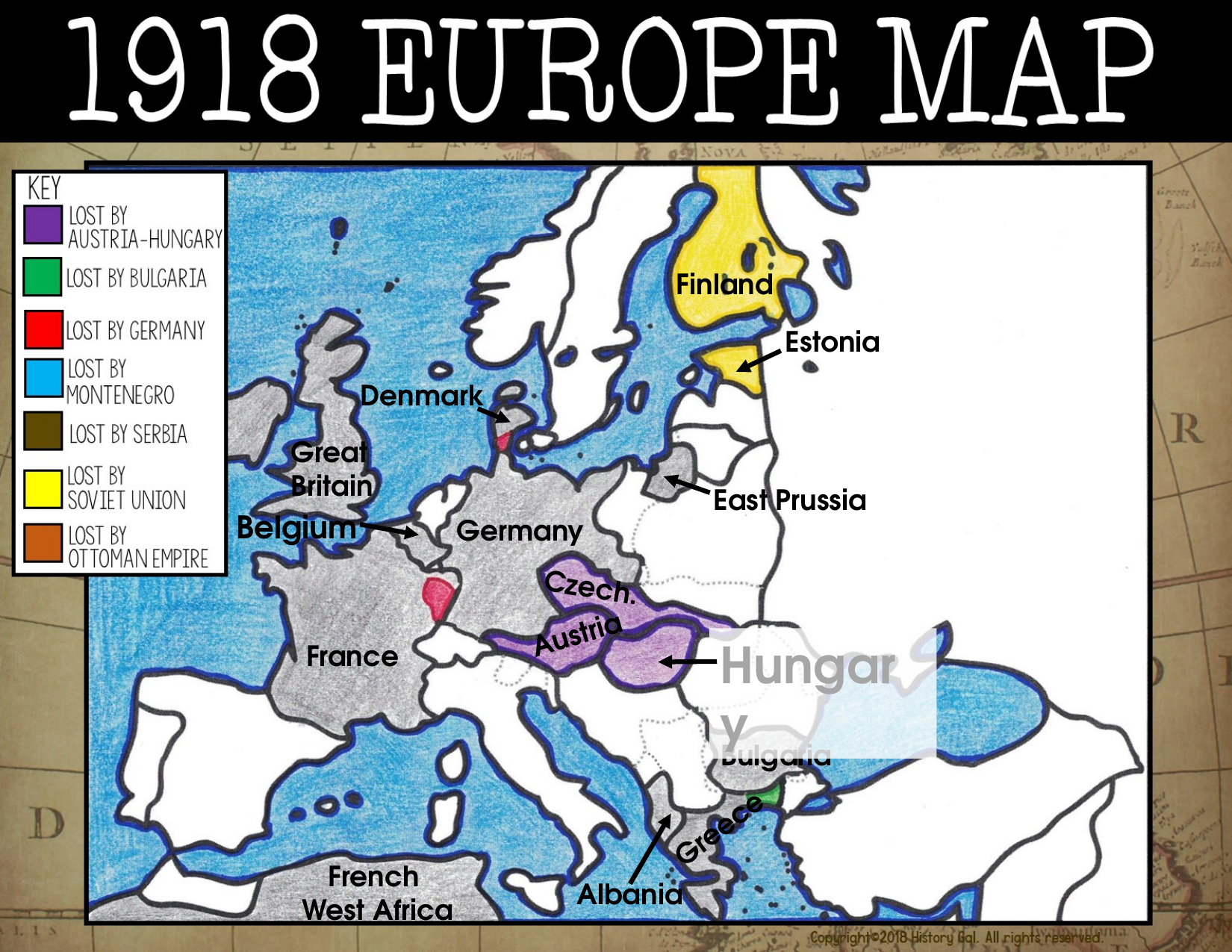

Finland
Estonia
Denmark
Great Britain
East Prussia
Belgium
Germany
Czech.
Austria
Hungary
France
Bulgaria
Greece
French
West Africa
Albania